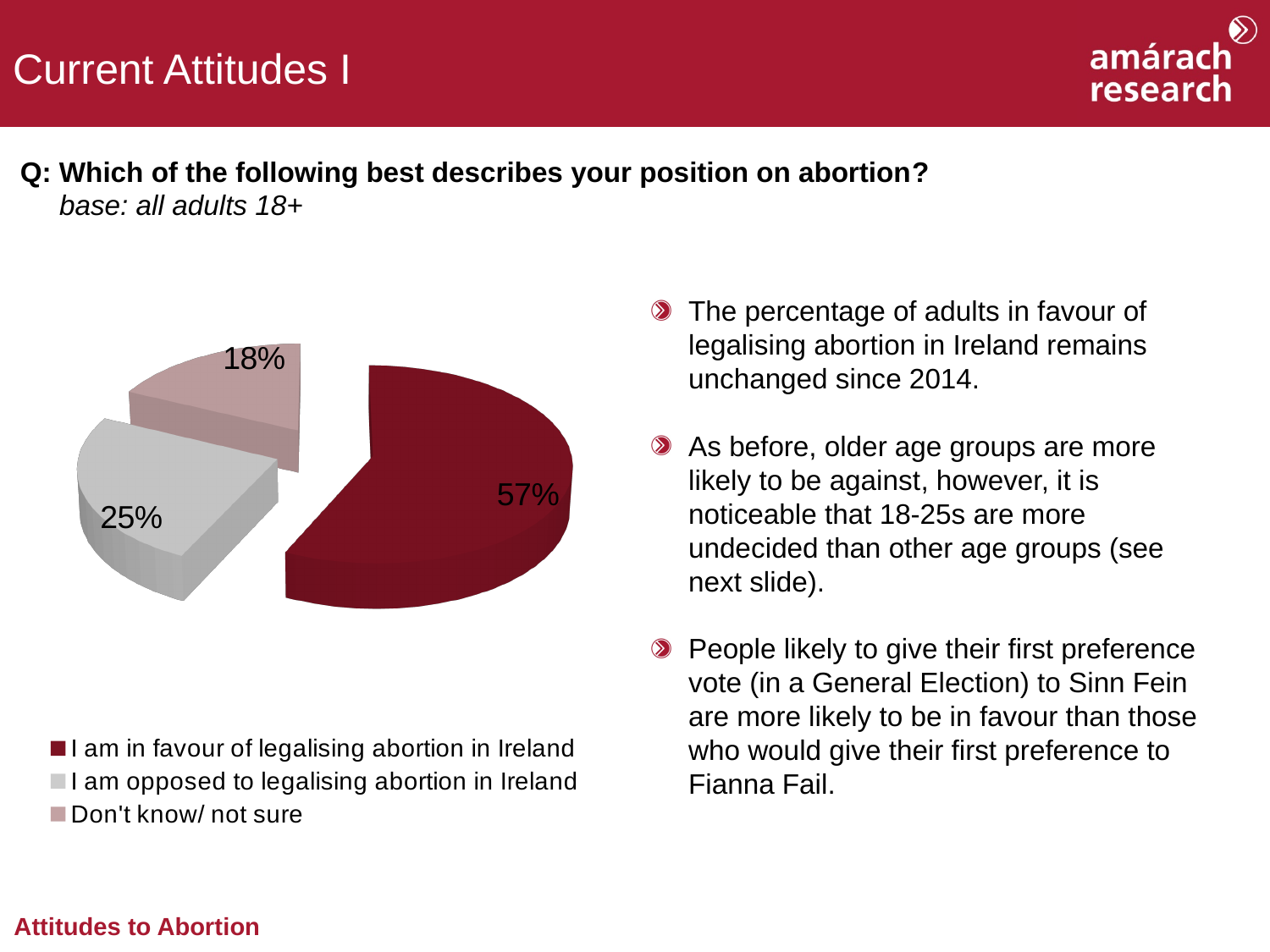

Current Attitudes I
Q: Which of the following best describes your position on abortion?
     base: all adults 18+

[unsupported chart]

The percentage of adults in favour of legalising abortion in Ireland remains unchanged since 2014.

As before, older age groups are more likely to be against, however, it is noticeable that 18-25s are more undecided than other age groups (see next slide).

People likely to give their first preference vote (in a General Election) to Sinn Fein are more likely to be in favour than those who would give their first preference to Fianna Fail.